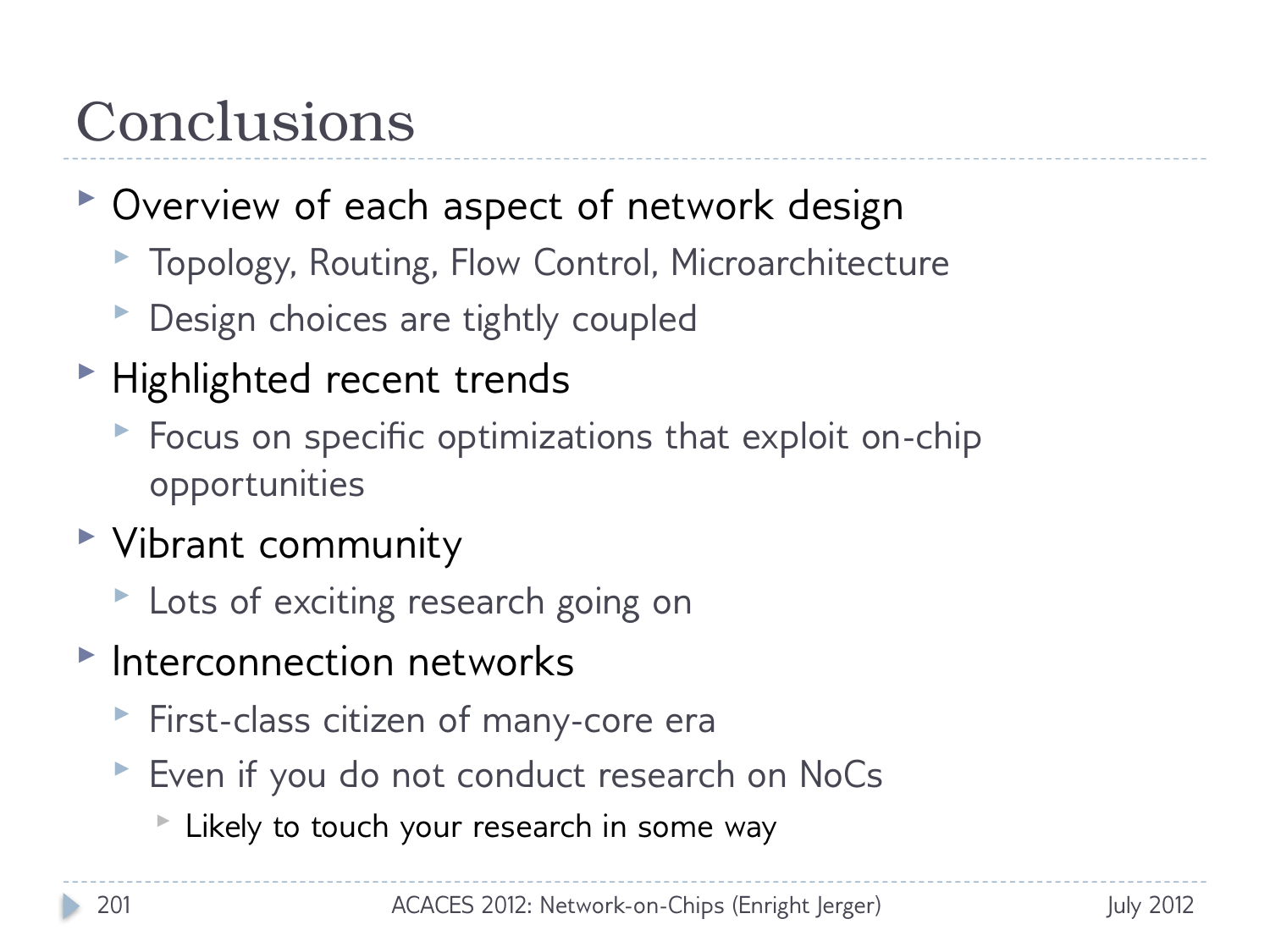

# Conclusions
Overview of each aspect of network design
Topology, Routing, Flow Control, Microarchitecture
Design choices are tightly coupled
Highlighted recent trends
Focus on specific optimizations that exploit on-chip opportunities
Vibrant community
Lots of exciting research going on
Interconnection networks
First-class citizen of many-core era
Even if you do not conduct research on NoCs
Likely to touch your research in some way
201
ACACES 2012: Network-on-Chips (Enright Jerger)
July 2012